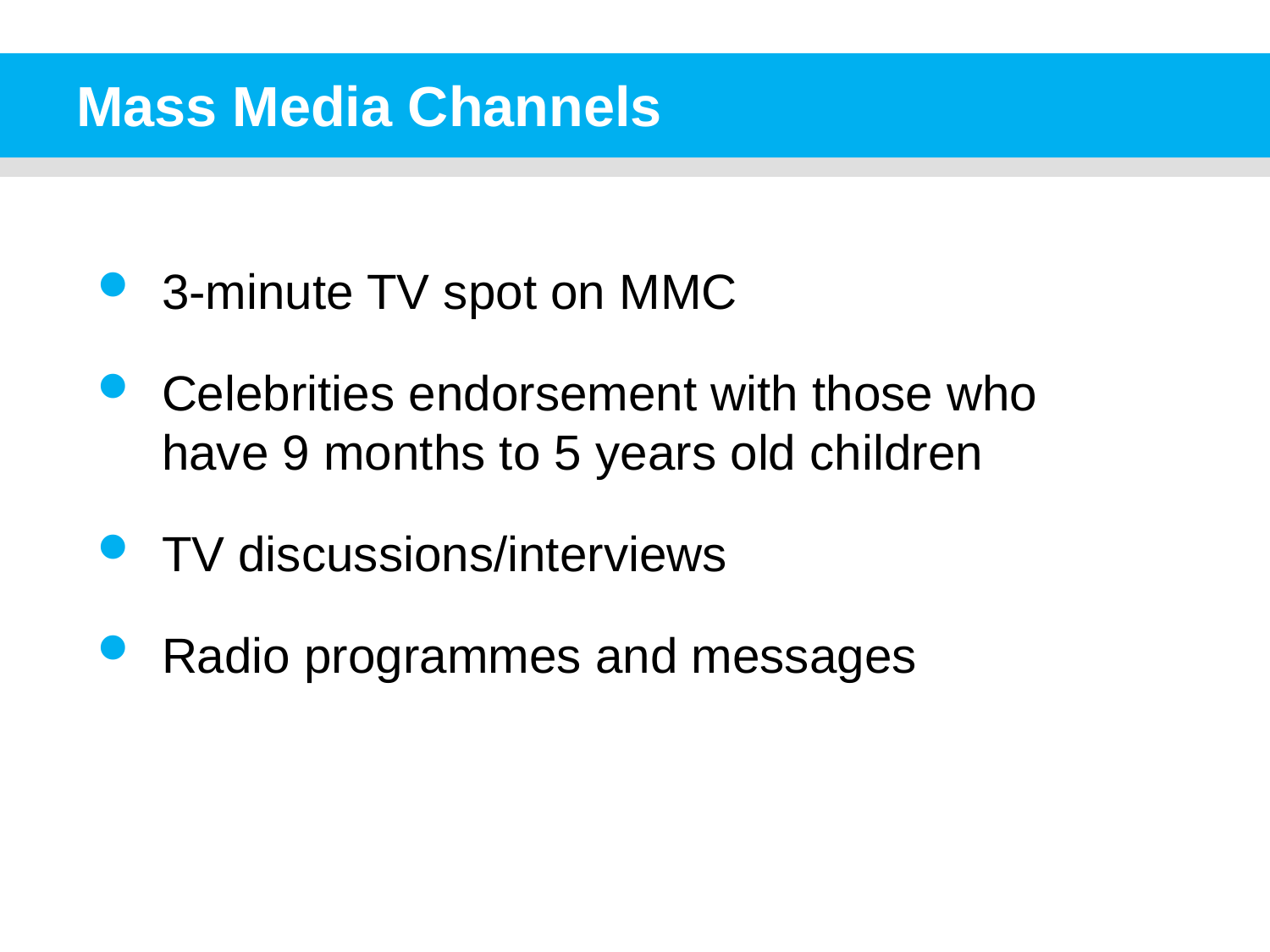

# Mass Media Channels
3-minute TV spot on MMC
Celebrities endorsement with those who have 9 months to 5 years old children
TV discussions/interviews
Radio programmes and messages